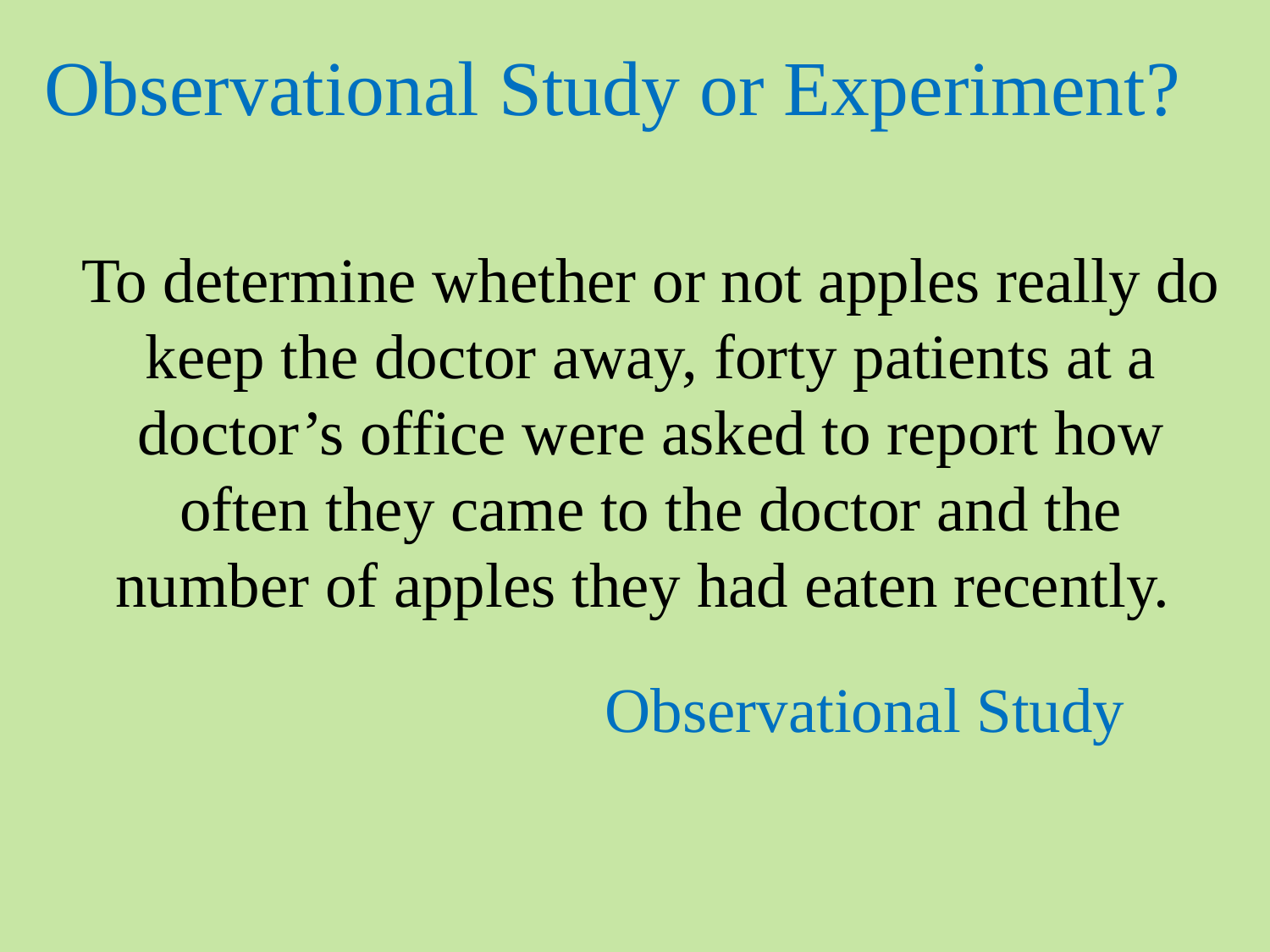

Observational Study or Experiment?

To determine whether or not apples really do keep the doctor away, forty patients at a doctor’s office were asked to report how often they came to the doctor and the number of apples they had eaten recently.
Observational Study